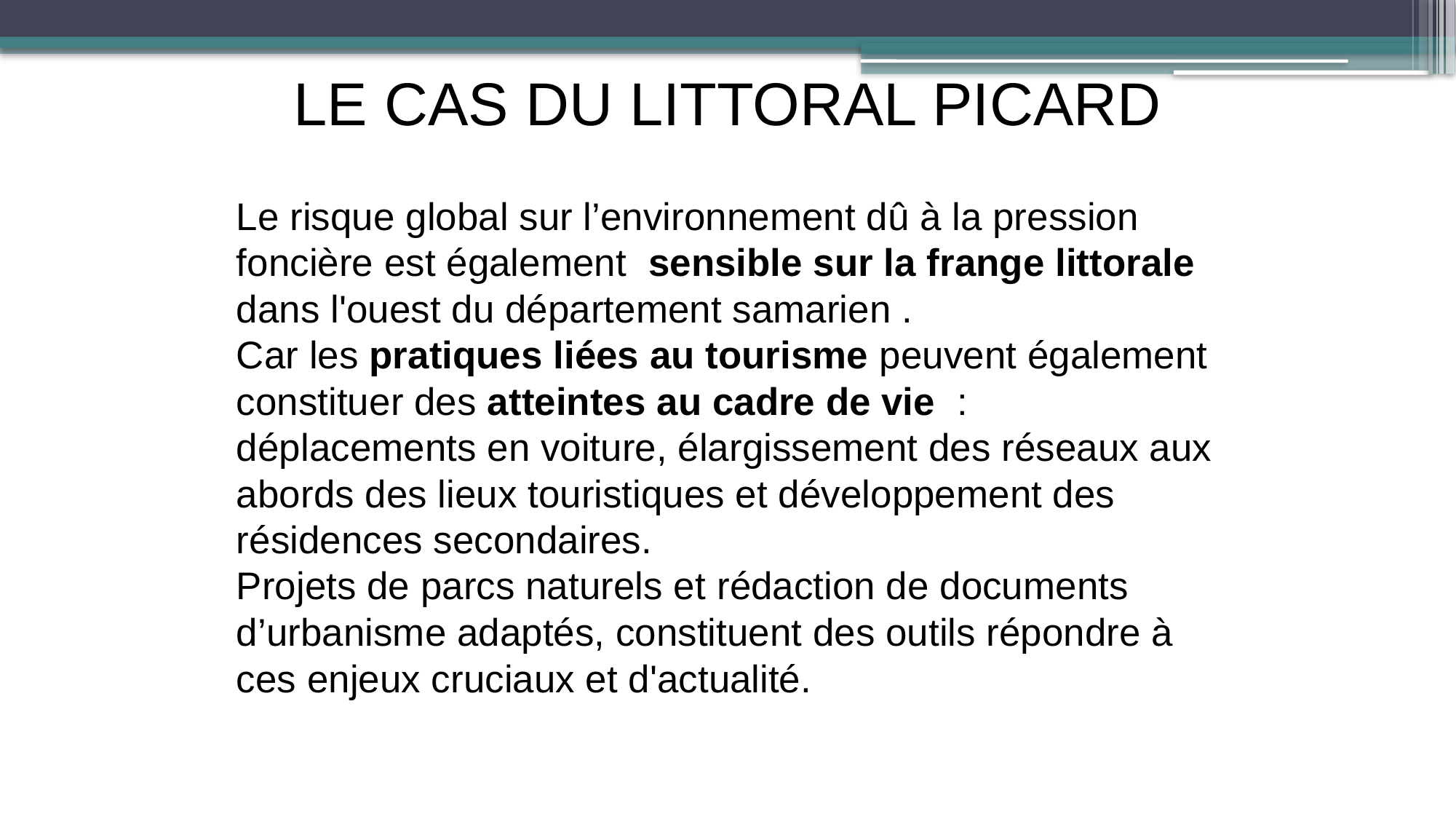

LE CAS DU LITTORAL PICARD

Le risque global sur l’environnement dû à la pression foncière est également  sensible sur la frange littorale  dans l'ouest du département samarien .
Car les pratiques liées au tourisme peuvent également constituer des atteintes au cadre de vie  : déplacements en voiture, élargissement des réseaux aux abords des lieux touristiques et développement des résidences secondaires.
Projets de parcs naturels et rédaction de documents d’urbanisme adaptés, constituent des outils répondre à ces enjeux cruciaux et d'actualité.